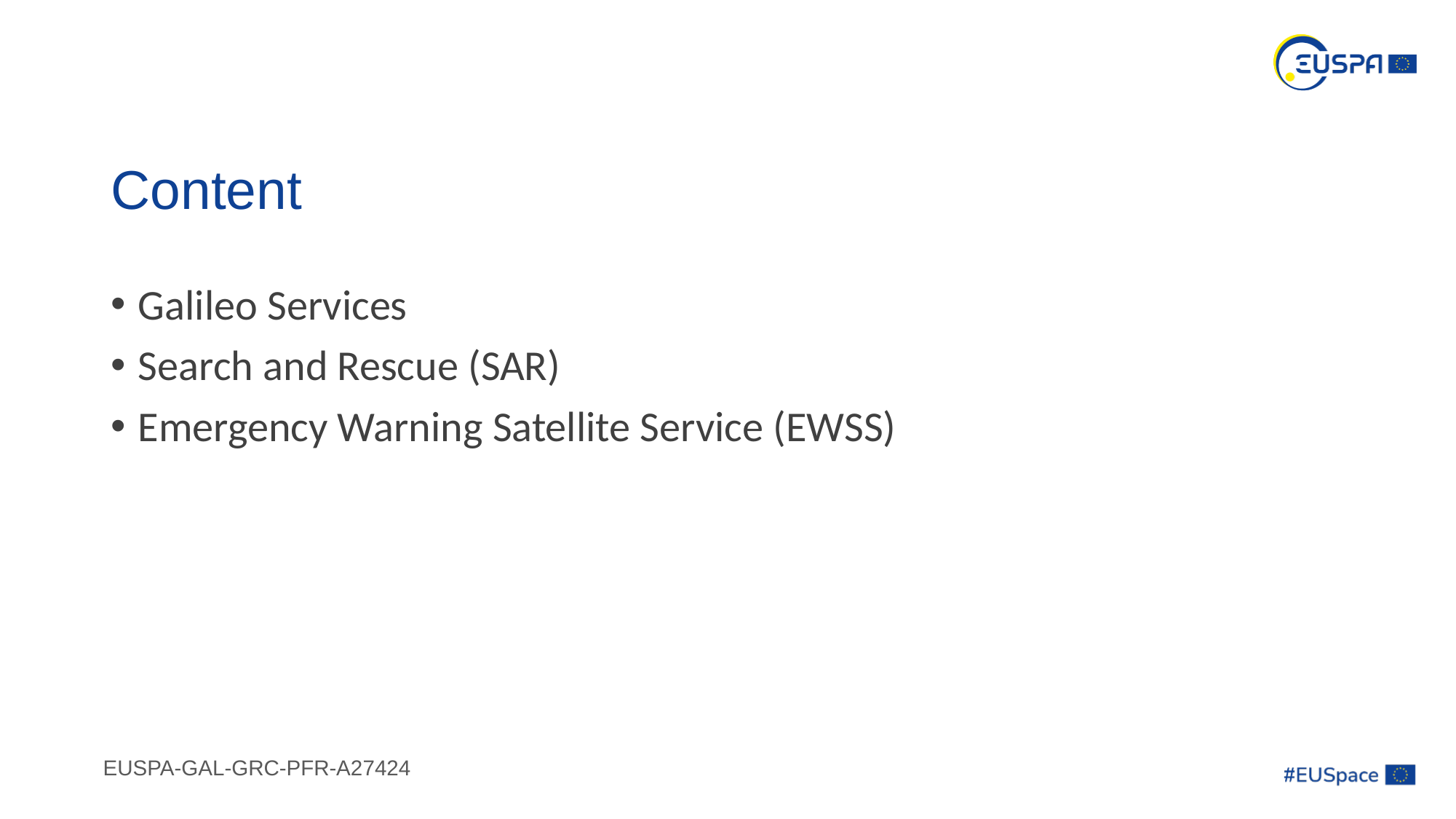

2
# Content
Galileo Services
Search and Rescue (SAR)
Emergency Warning Satellite Service (EWSS)